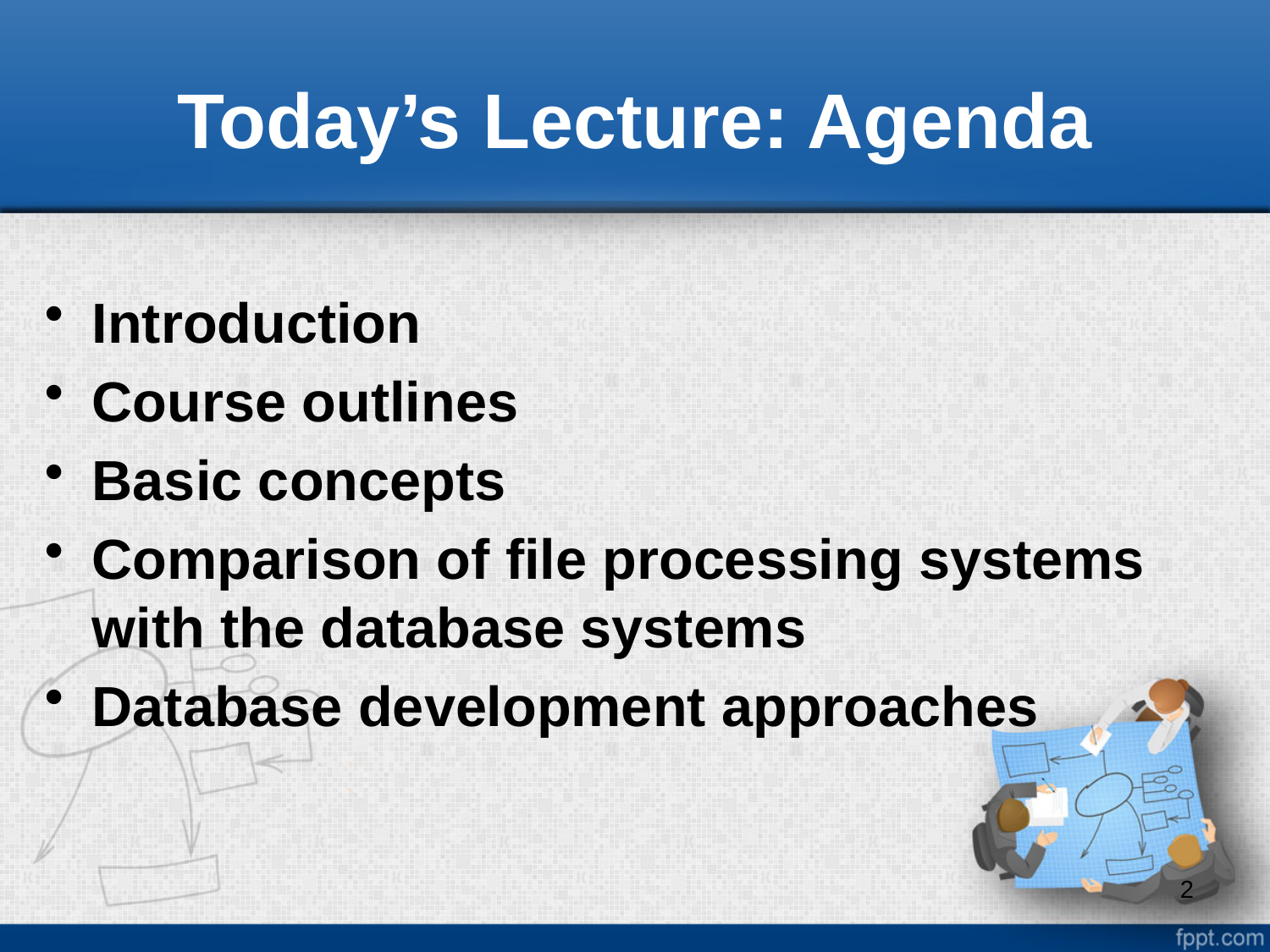

# Today’s Lecture: Agenda
Introduction
Course outlines
Basic concepts
Comparison of file processing systems with the database systems
Database development approaches

2